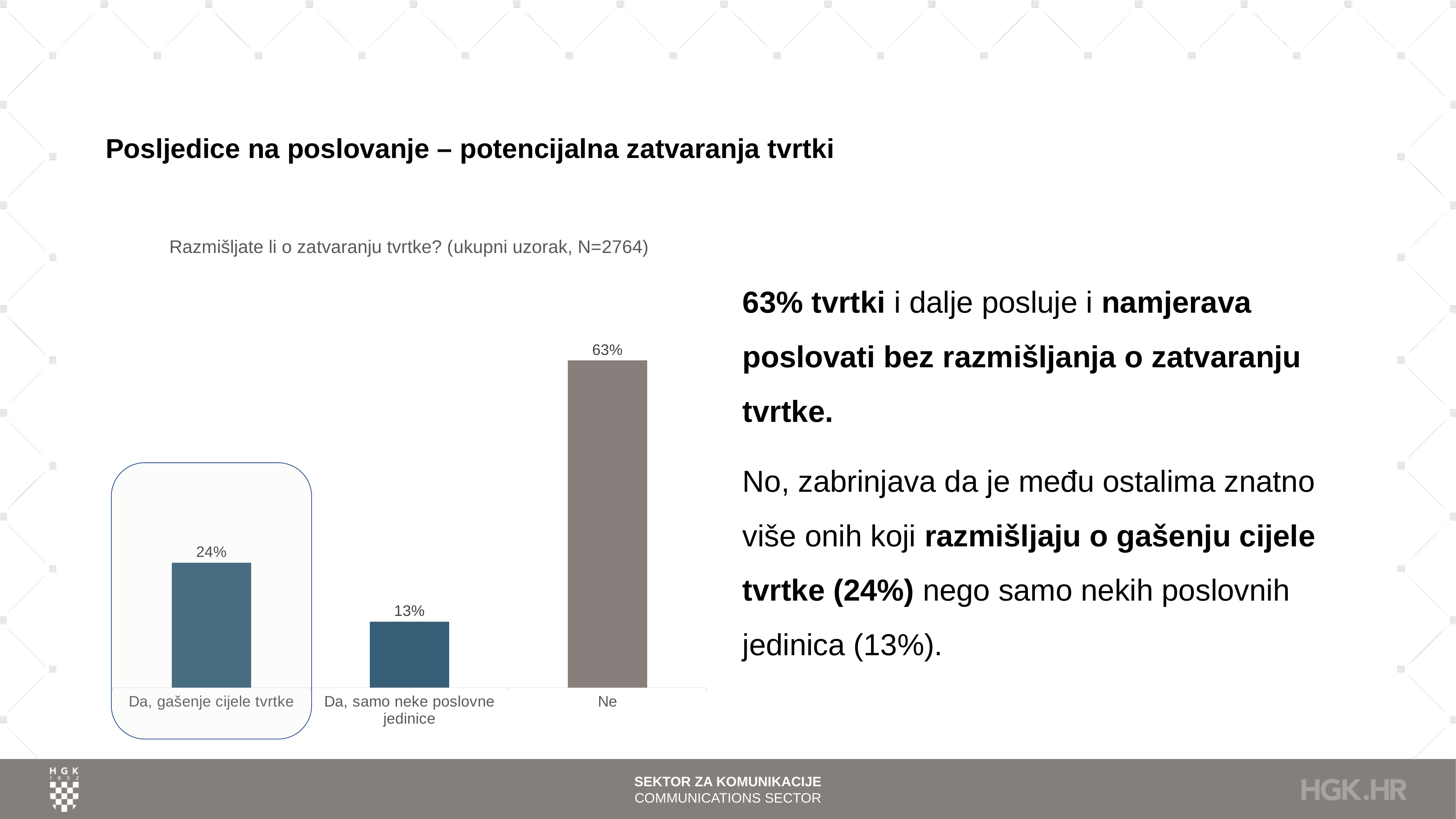

# Posljedice na poslovanje – potencijalna zatvaranja tvrtki

### Chart: Razmišljate li o zatvaranju tvrtke? (ukupni uzorak, N=2764)

| Category |  |
|---|---|
| Da, gašenje cijele tvrtke | 0.24131693198263388 |
| Da, samo neke poslovne jedinice | 0.12735166425470332 |
| Ne | 0.6313314037626628 |
63% tvrtki i dalje posluje i namjerava poslovati bez razmišljanja o zatvaranju tvrtke.
No, zabrinjava da je među ostalima znatno više onih koji razmišljaju o gašenju cijele tvrtke (24%) nego samo nekih poslovnih jedinica (13%).